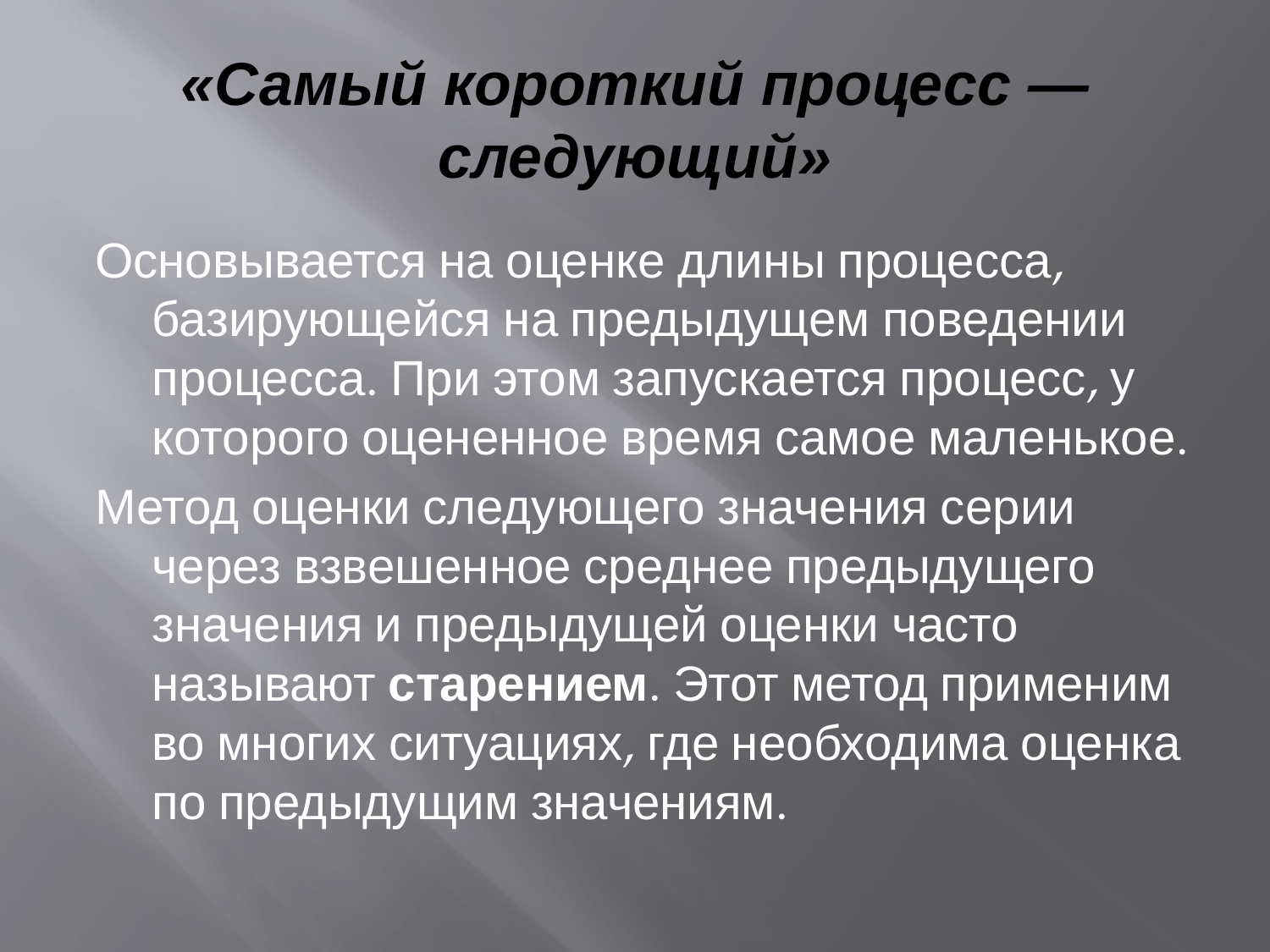

# «Самый короткий процесс — следующий»
Основывается на оценке длины процесса, базирующейся на предыдущем поведении процесса. При этом запускается процесс, у которого оцененное время самое маленькое.
Метод оценки следующего значения серии через взвешенное среднее предыдущего значения и предыдущей оценки часто называют старением. Этот метод применим во многих ситуациях, где необходима оценка по предыдущим значениям.